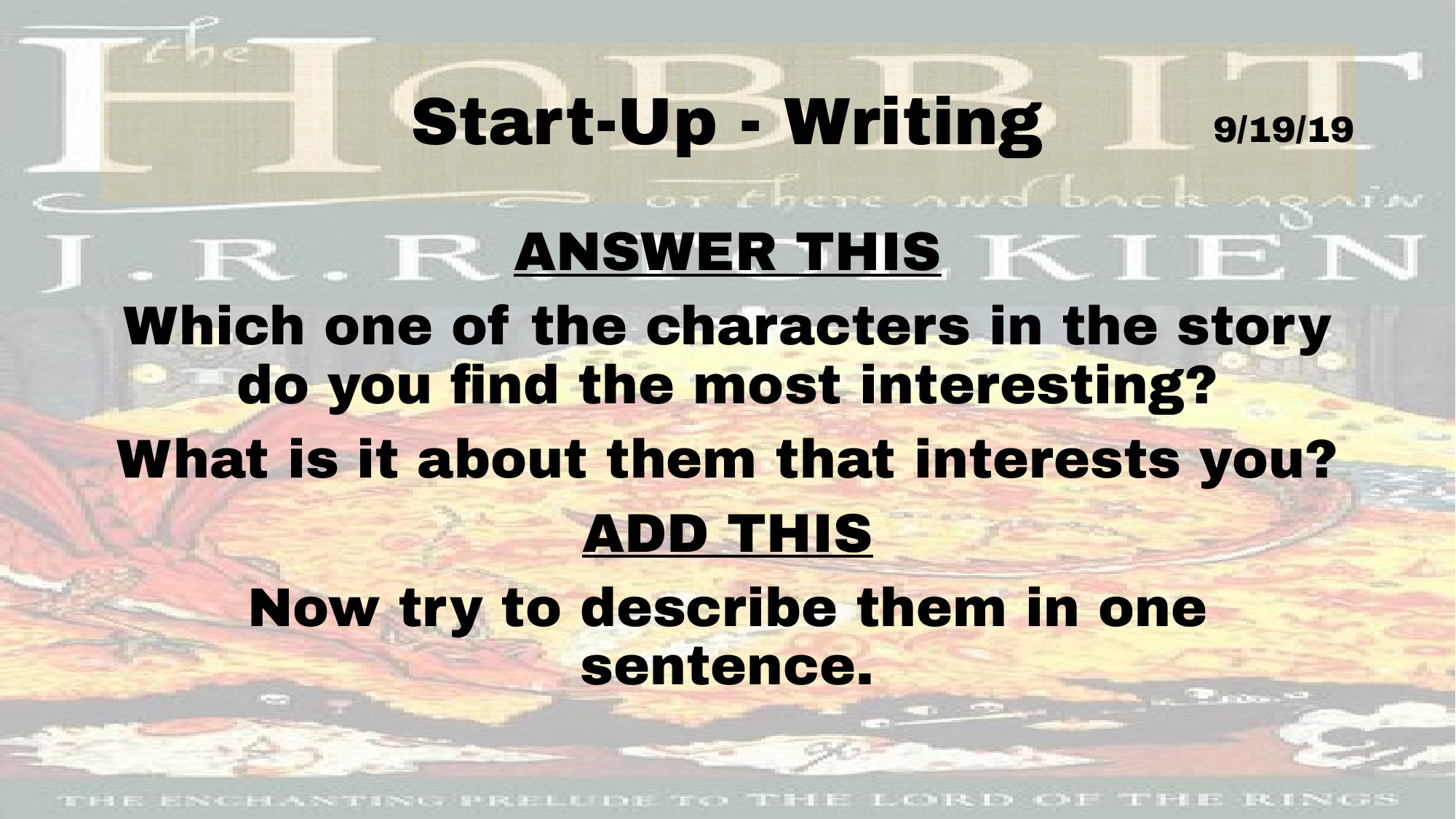

# Start-Up - Writing
9/19/19
ANSWER THIS
Which one of the characters in the story do you find the most interesting?
What is it about them that interests you?
ADD THIS
Now try to describe them in one sentence.